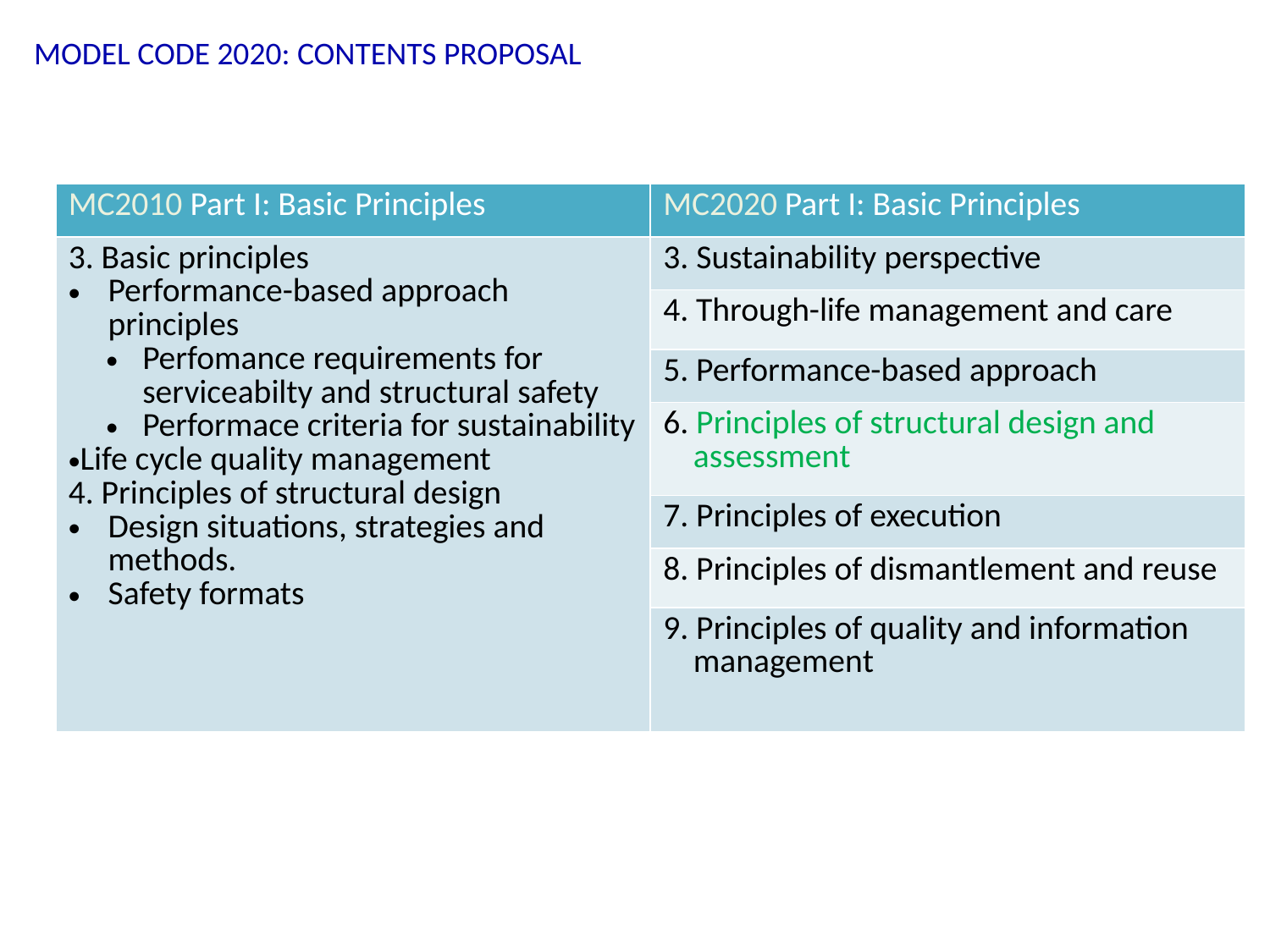

MODEL CODE 2020: CONTENTS PROPOSAL
| MC2010 Part I: Basic Principles | MC2020 Part I: Basic Principles |
| --- | --- |
| 3. Basic principles Performance-based approach principles Perfomance requirements for serviceabilty and structural safety Performace criteria for sustainability Life cycle quality management 4. Principles of structural design Design situations, strategies and methods. Safety formats | 3. Sustainability perspective |
|  | 4. Through-life management and care |
|  | 5. Performance-based approach |
|  | 6. Principles of structural design and assessment |
|  | 7. Principles of execution |
|  | 8. Principles of dismantlement and reuse |
|  | 9. Principles of quality and information management |